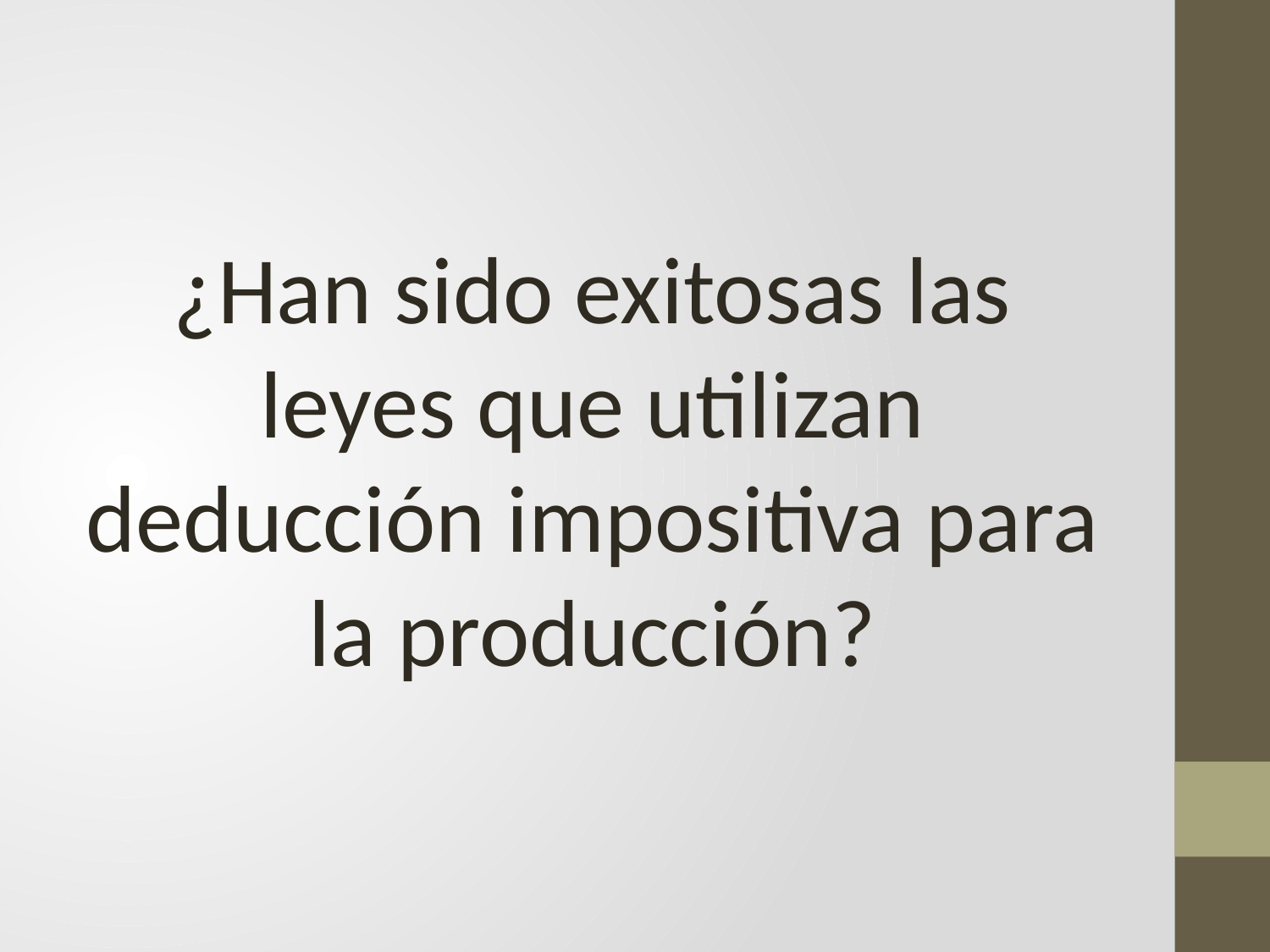

#
¿Han sido exitosas las leyes que utilizan deducción impositiva para la producción?